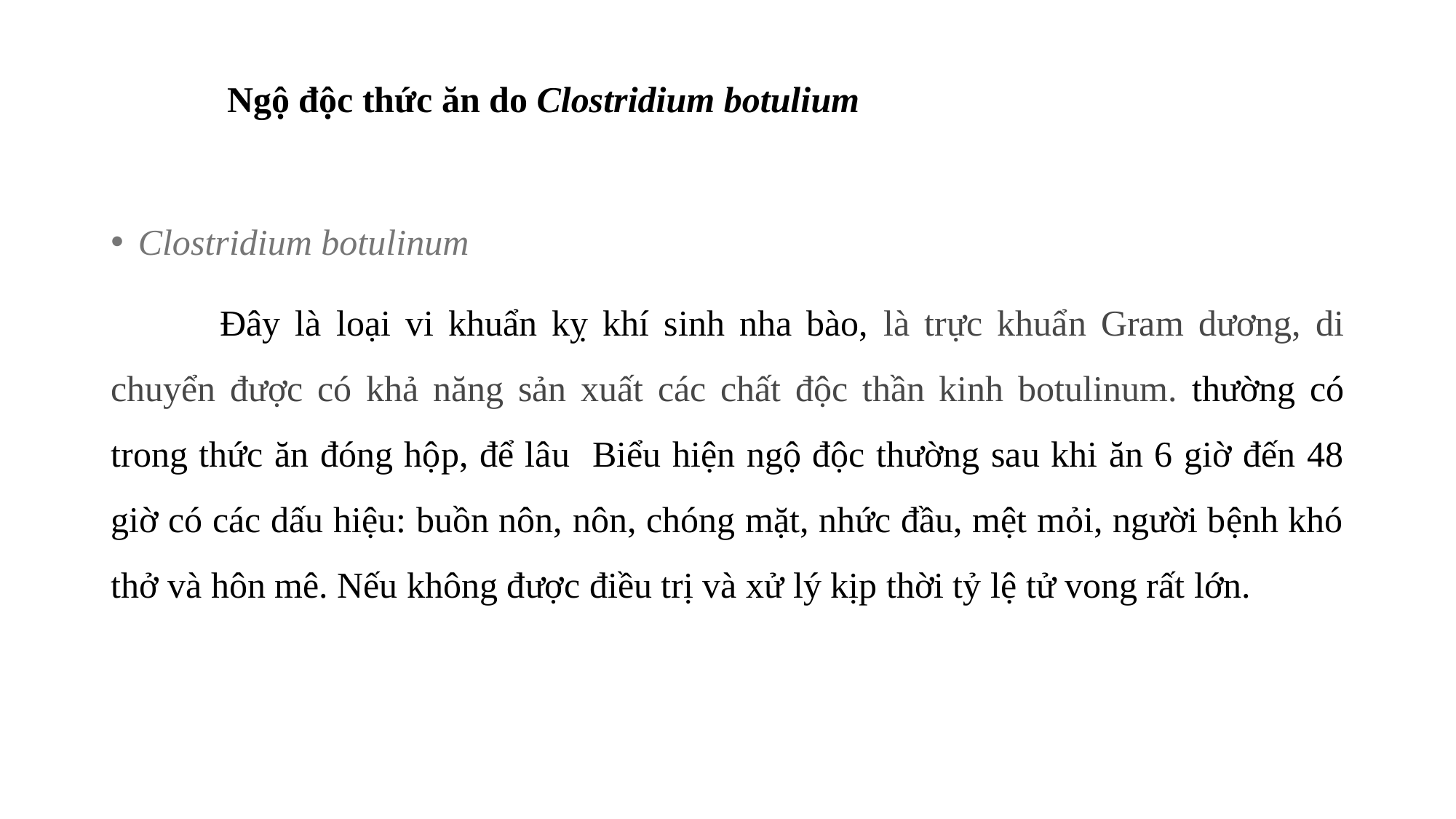

# Ngộ độc thức ăn do Clostridium botulium
Clostridium botulinum
	Đây là loại vi khuẩn kỵ khí sinh nha bào, là trực khuẩn Gram dương, di chuyển được có khả năng sản xuất các chất độc thần kinh botulinum. thường có trong thức ăn đóng hộp, để lâu  Biểu hiện ngộ độc thường sau khi ăn 6 giờ đến 48 giờ có các dấu hiệu: buồn nôn, nôn, chóng mặt, nhức đầu, mệt mỏi, người bệnh khó thở và hôn mê. Nếu không được điều trị và xử lý kịp thời tỷ lệ tử vong rất lớn.